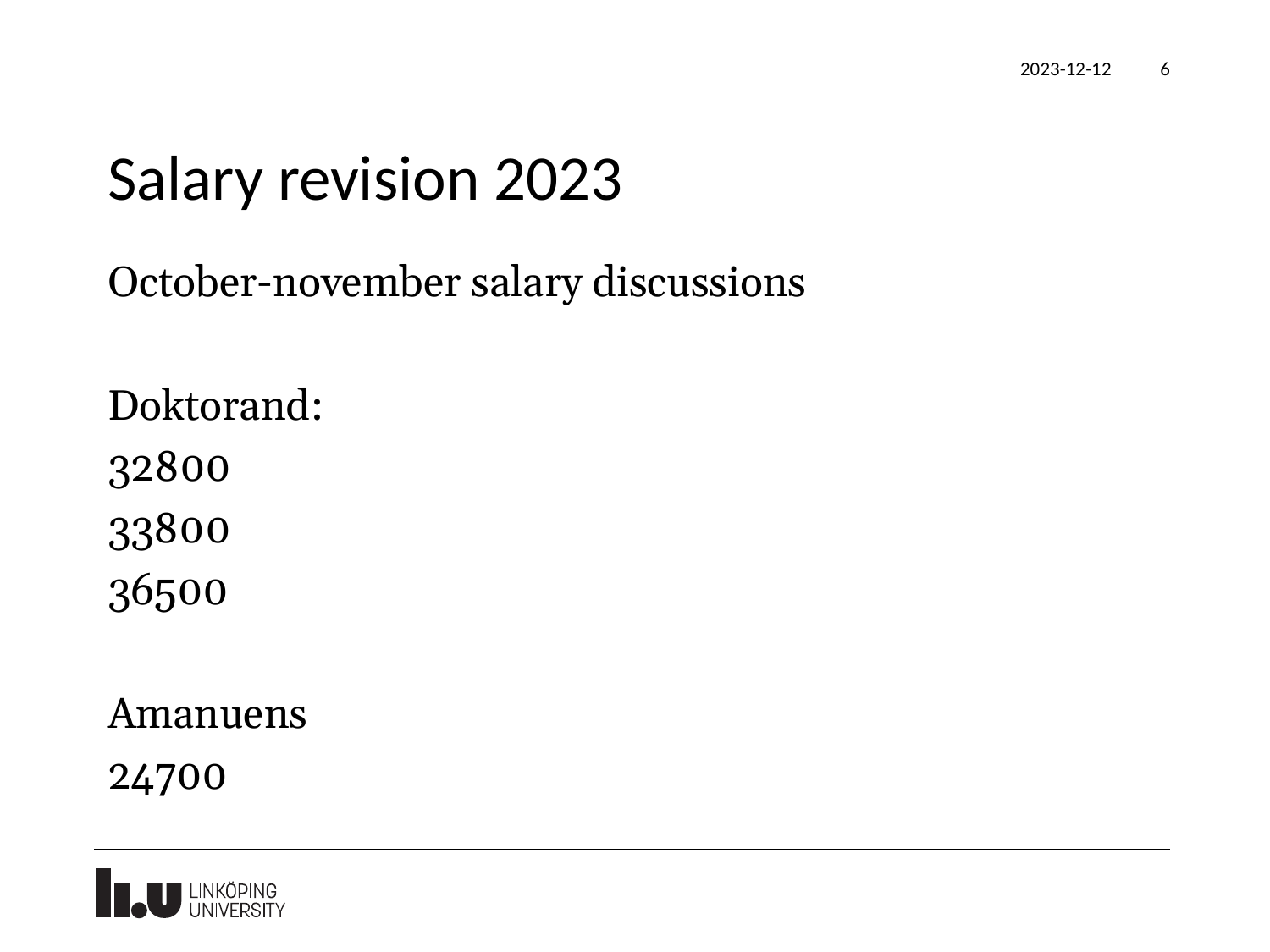

2023-12-12
6
# Salary revision 2023
October-november salary discussions

Doktorand:
32800
33800
36500

Amanuens
24700